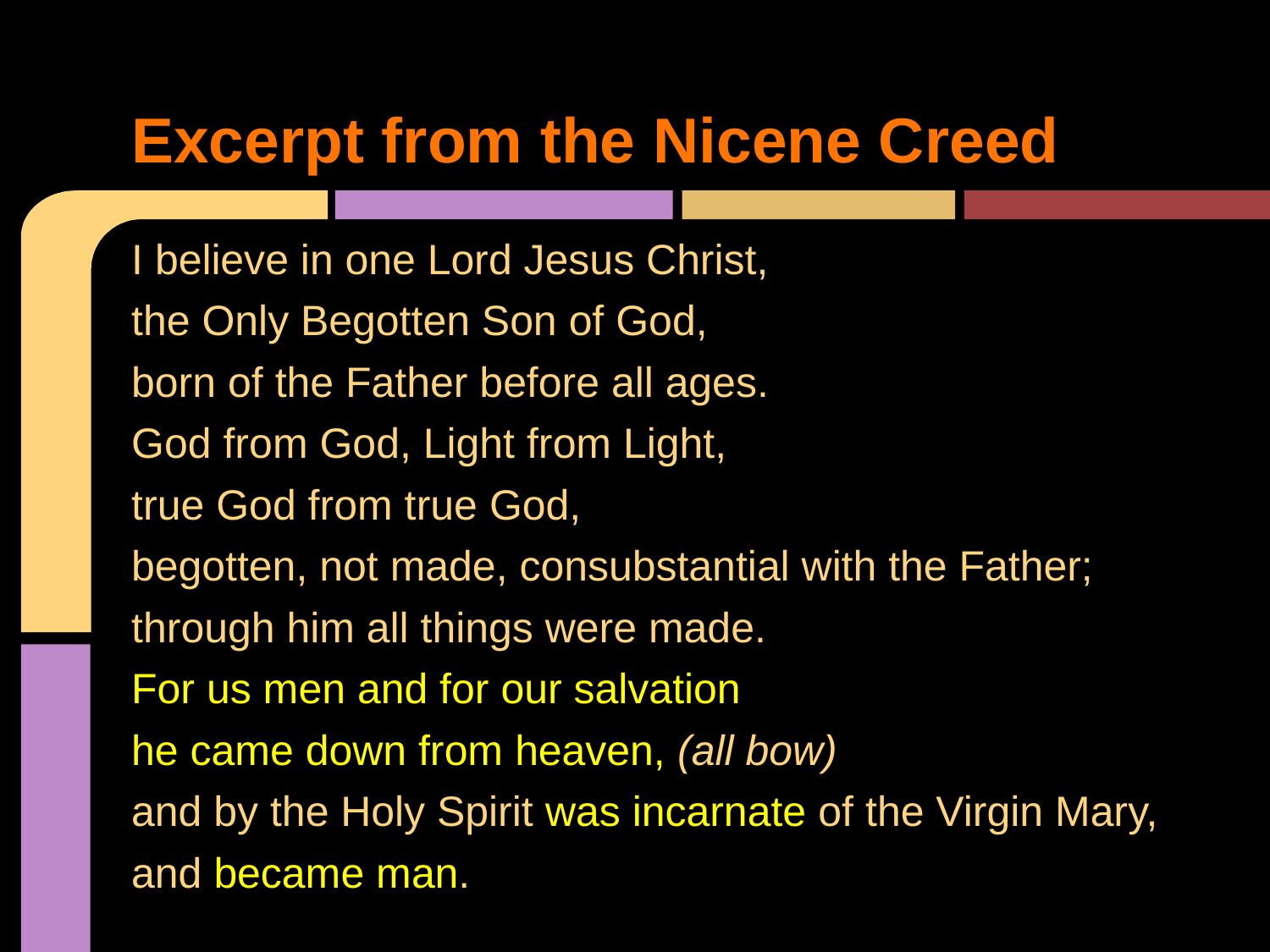

# Excerpt from the Nicene Creed
I believe in one Lord Jesus Christ,
the Only Begotten Son of God,
born of the Father before all ages.
God from God, Light from Light,
true God from true God,
begotten, not made, consubstantial with the Father;
through him all things were made.
For us men and for our salvation
he came down from heaven, (all bow)
and by the Holy Spirit was incarnate of the Virgin Mary,
and became man.